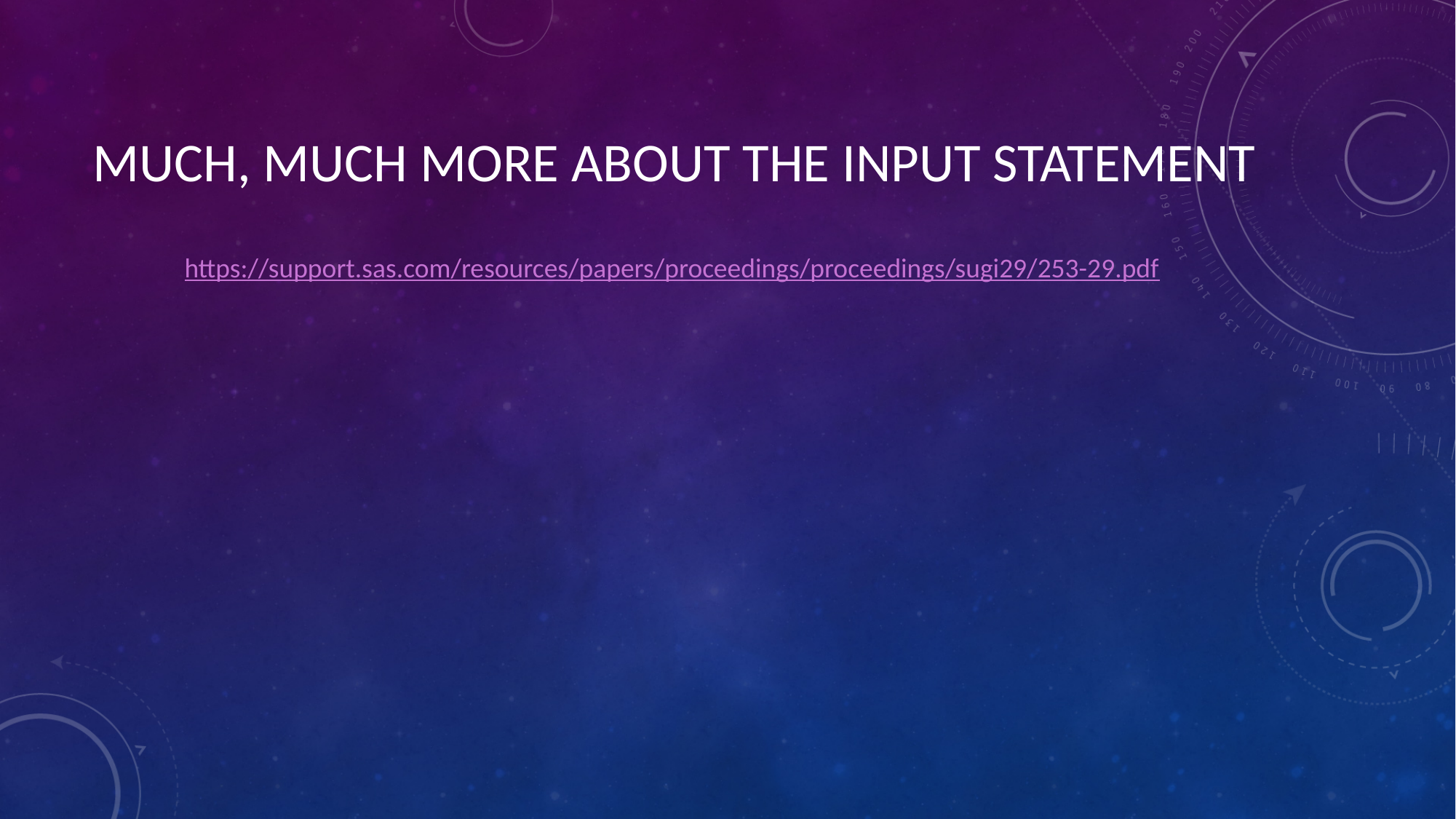

# Much, much more about the Input Statement
https://support.sas.com/resources/papers/proceedings/proceedings/sugi29/253-29.pdf